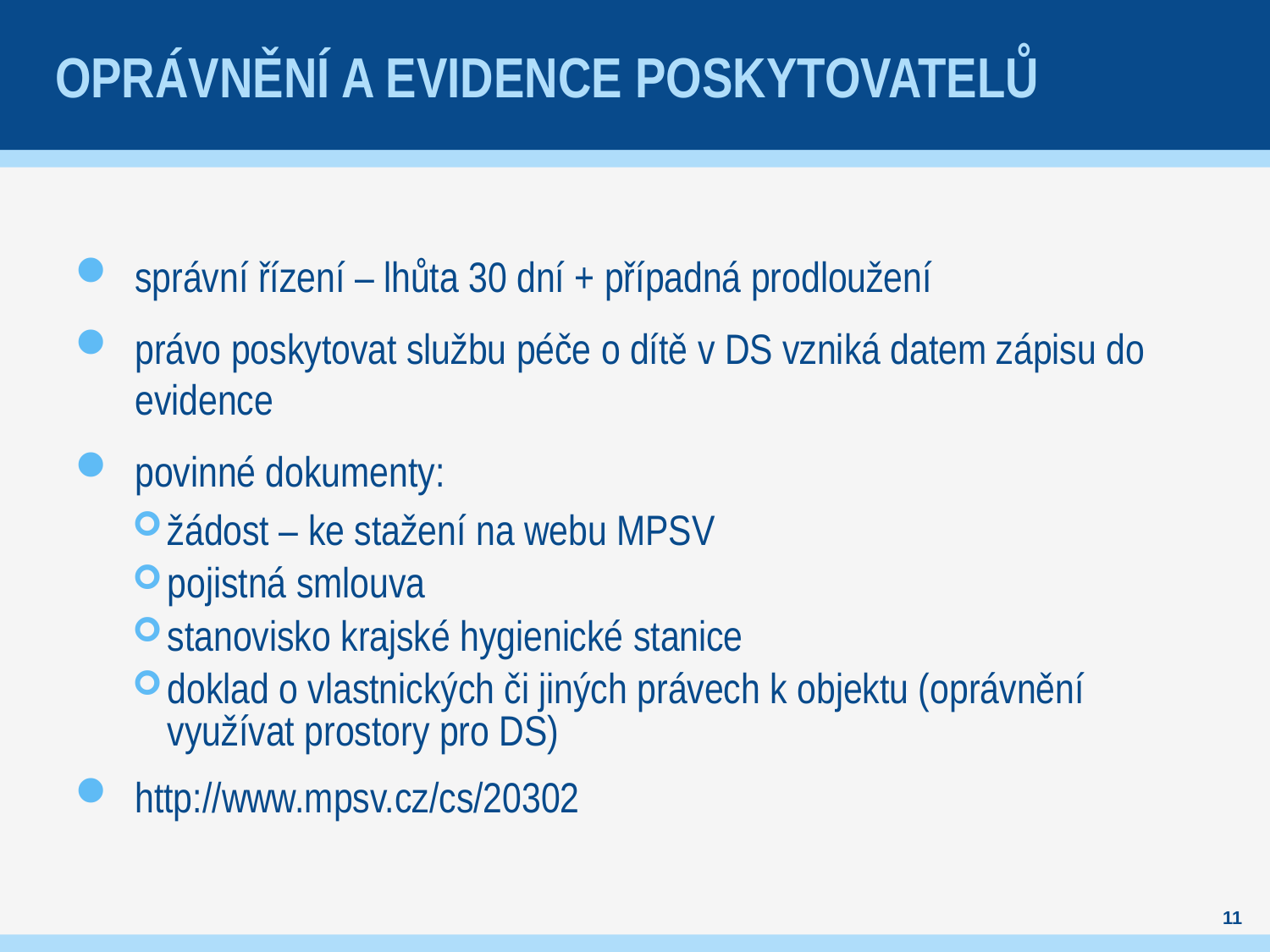

# Oprávnění a evidence poskytovatelů
správní řízení – lhůta 30 dní + případná prodloužení
právo poskytovat službu péče o dítě v DS vzniká datem zápisu do evidence
povinné dokumenty:
žádost – ke stažení na webu MPSV
pojistná smlouva
stanovisko krajské hygienické stanice
doklad o vlastnických či jiných právech k objektu (oprávnění využívat prostory pro DS)
http://www.mpsv.cz/cs/20302

11